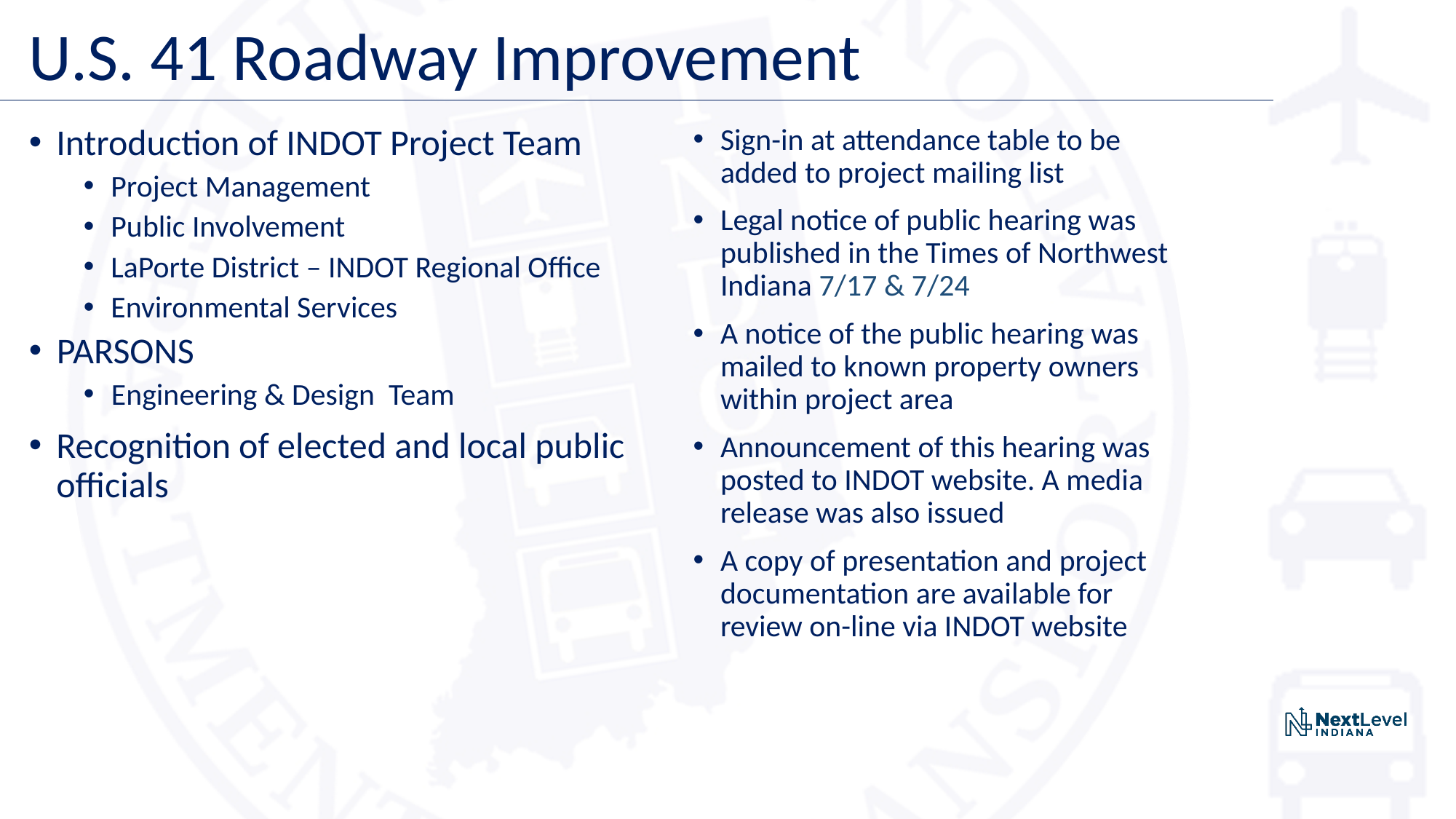

# U.S. 41 Roadway Improvement
Introduction of INDOT Project Team
Project Management
Public Involvement
LaPorte District – INDOT Regional Office
Environmental Services
PARSONS
Engineering & Design  Team
Recognition of elected and local public officials

Sign-in at attendance table to be added to project mailing list
Legal notice of public hearing was published in the Times of Northwest Indiana 7/17 & 7/24
A notice of the public hearing was mailed to known property owners within project area
Announcement of this hearing was posted to INDOT website. A media release was also issued
A copy of presentation and project documentation are available for review on-line via INDOT website